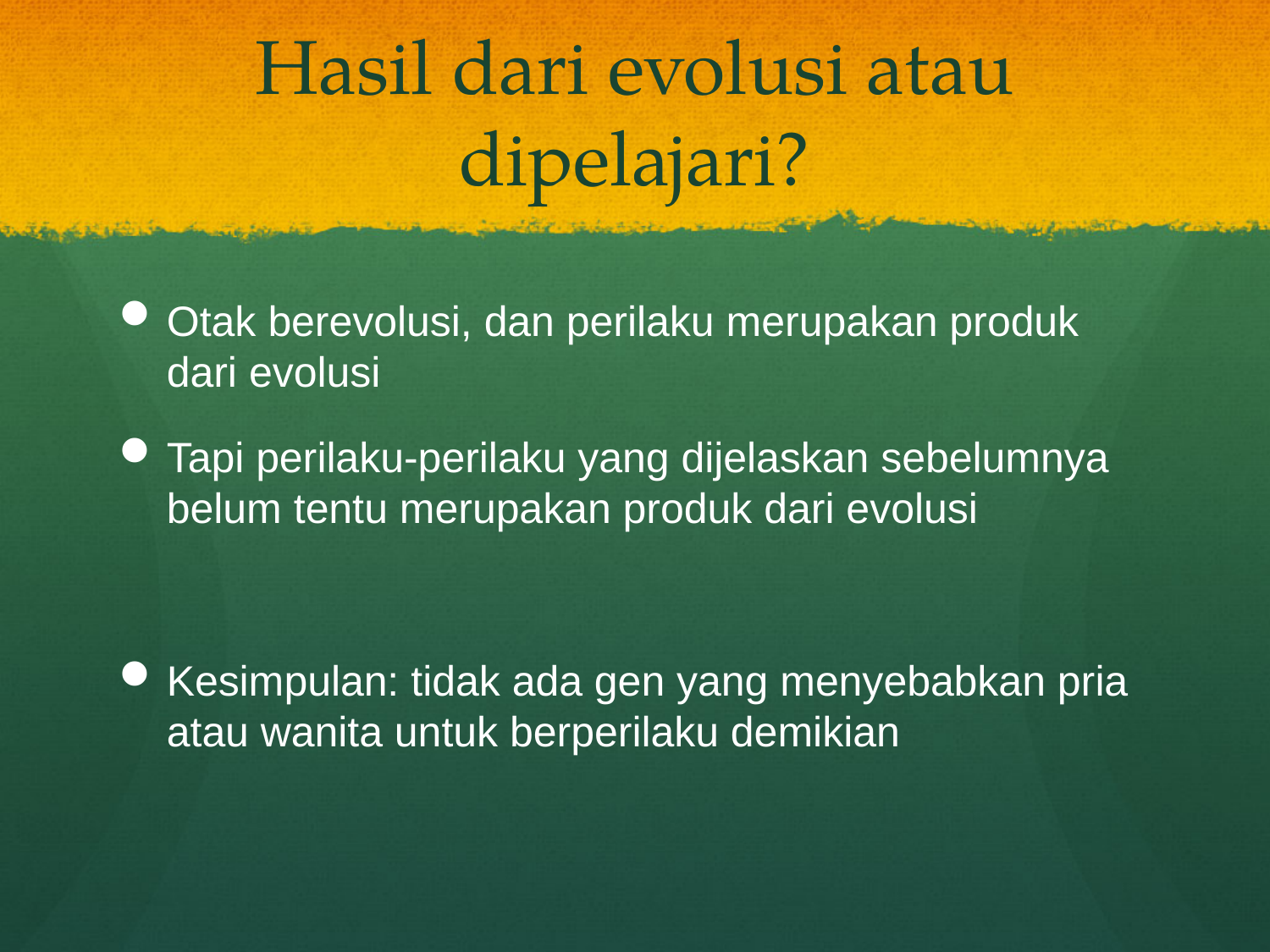

# Hasil dari evolusi atau dipelajari?
Otak berevolusi, dan perilaku merupakan produk dari evolusi
Tapi perilaku-perilaku yang dijelaskan sebelumnya belum tentu merupakan produk dari evolusi

Kesimpulan: tidak ada gen yang menyebabkan pria atau wanita untuk berperilaku demikian